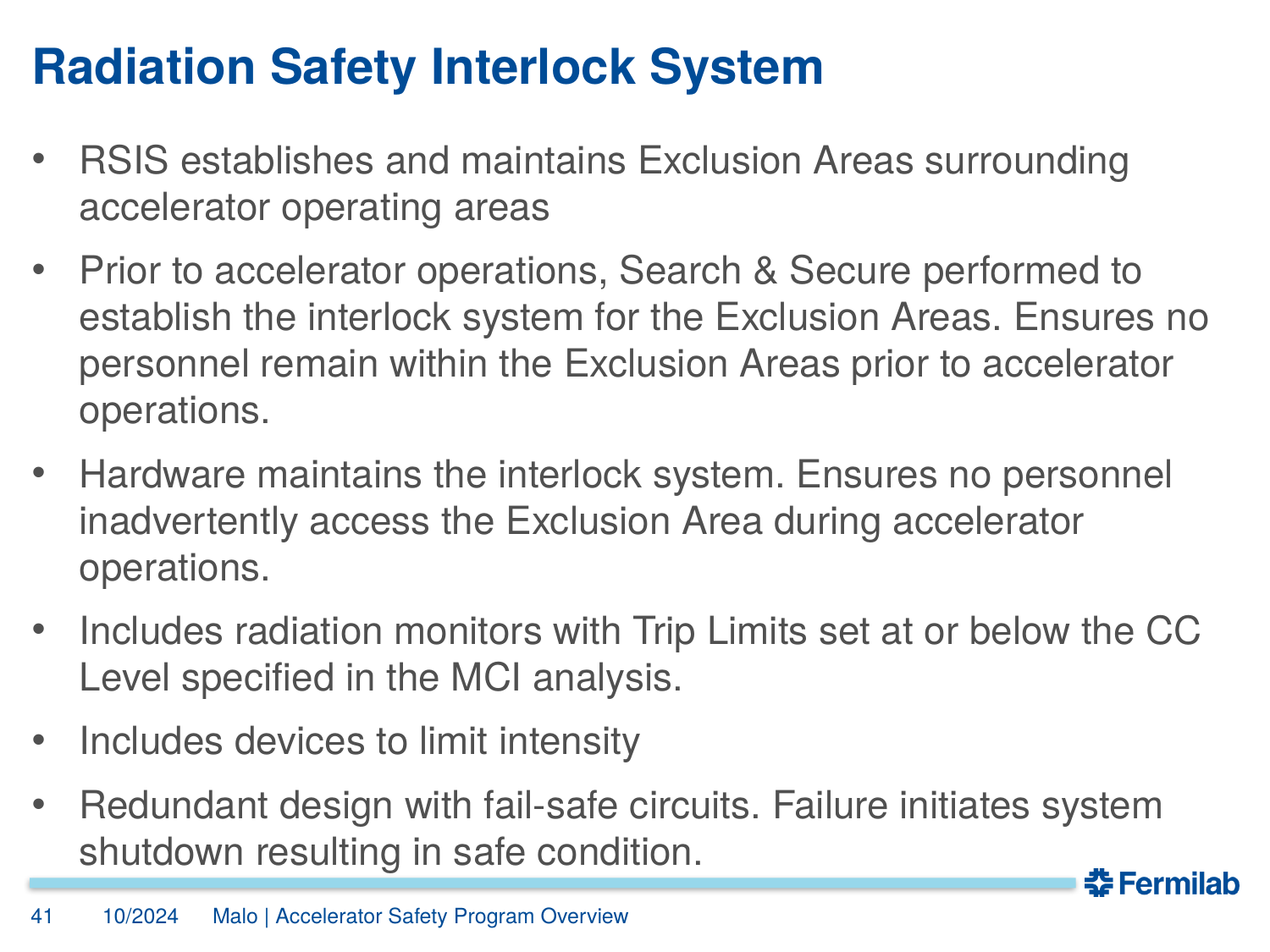

# Radiation Safety Interlock System
RSIS establishes and maintains Exclusion Areas surrounding accelerator operating areas
Prior to accelerator operations, Search & Secure performed to establish the interlock system for the Exclusion Areas. Ensures no personnel remain within the Exclusion Areas prior to accelerator operations.
Hardware maintains the interlock system. Ensures no personnel inadvertently access the Exclusion Area during accelerator operations.
Includes radiation monitors with Trip Limits set at or below the CC Level specified in the MCI analysis.
Includes devices to limit intensity
Redundant design with fail-safe circuits. Failure initiates system shutdown resulting in safe condition.
41
10/2024
Malo | Accelerator Safety Program Overview